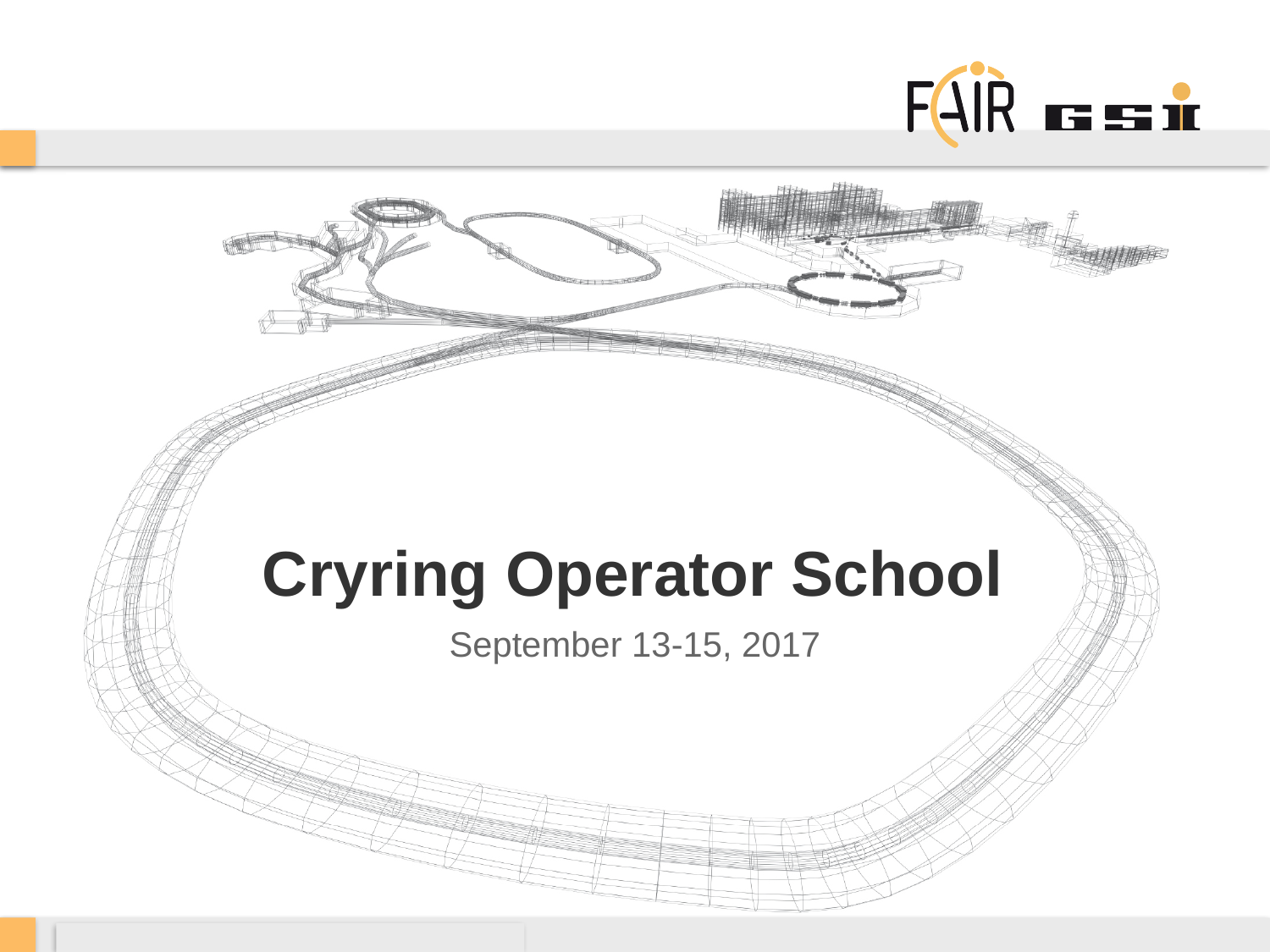

# Cryring Operator School
September 13-15, 2017